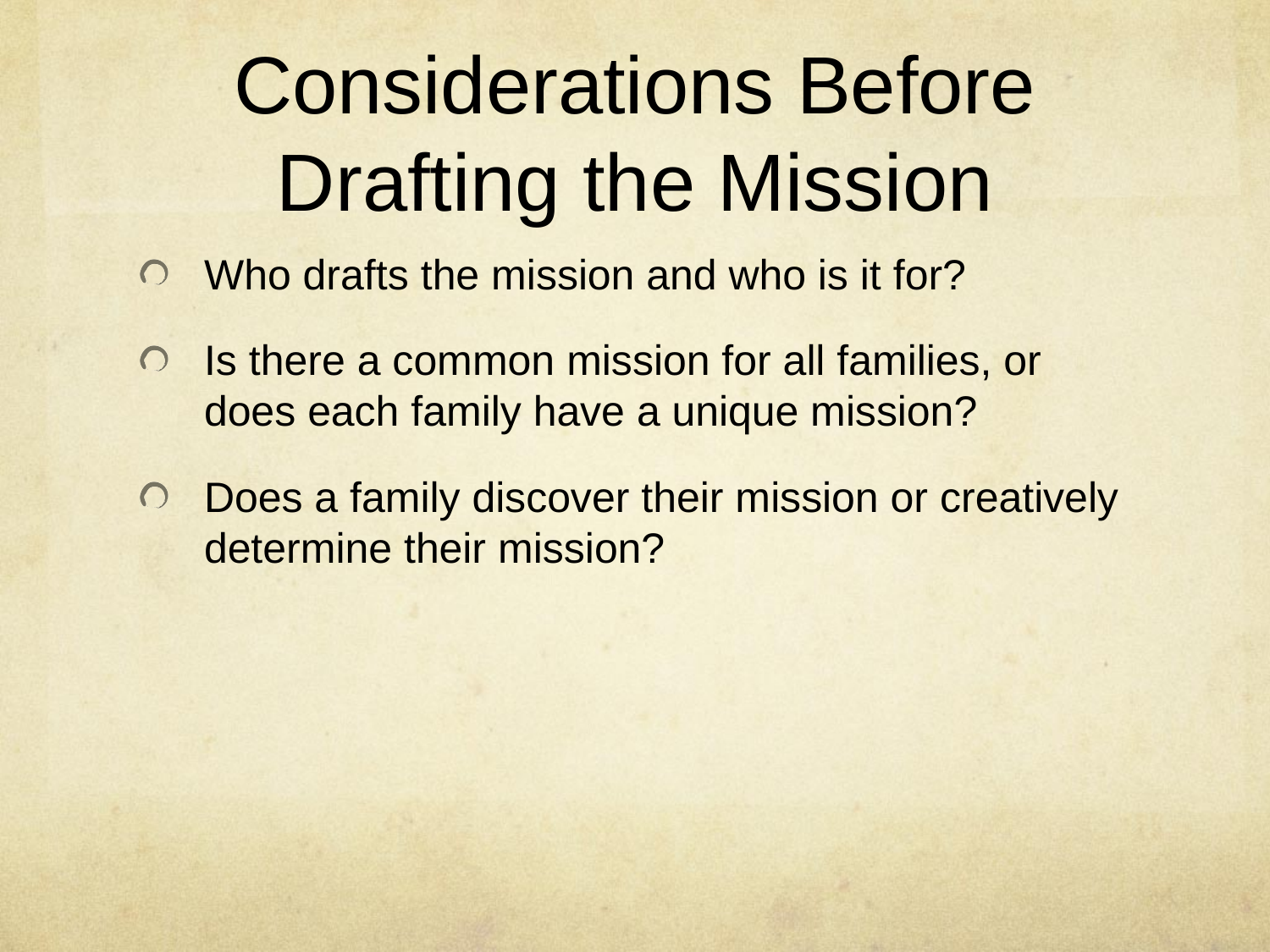

# Considerations Before Drafting the Mission
Who drafts the mission and who is it for?
Is there a common mission for all families, or does each family have a unique mission?
Does a family discover their mission or creatively determine their mission?